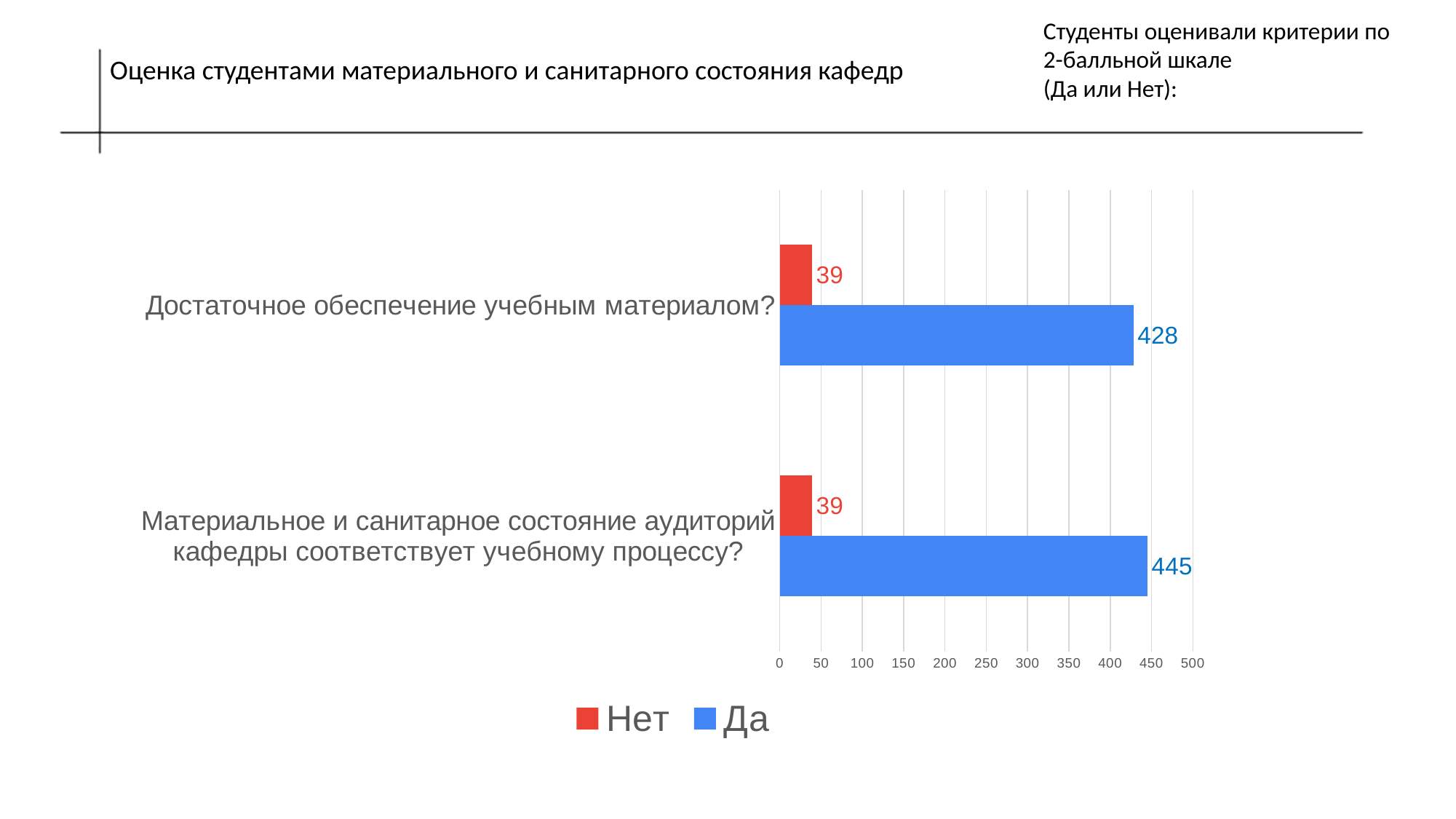

Студенты оценивали критерии по 2-балльной шкале
(Да или Нет):
Оценка студентами материального и санитарного состояния кафедр

### Chart

| Category | Да | Нет |
|---|---|---|
| Материальное и санитарное состояние аудиторий кафедры соответствует учебному процессу? | 445.0 | 39.0 |
| Достаточное обеспечение учебным материалом? | 428.0 | 39.0 |